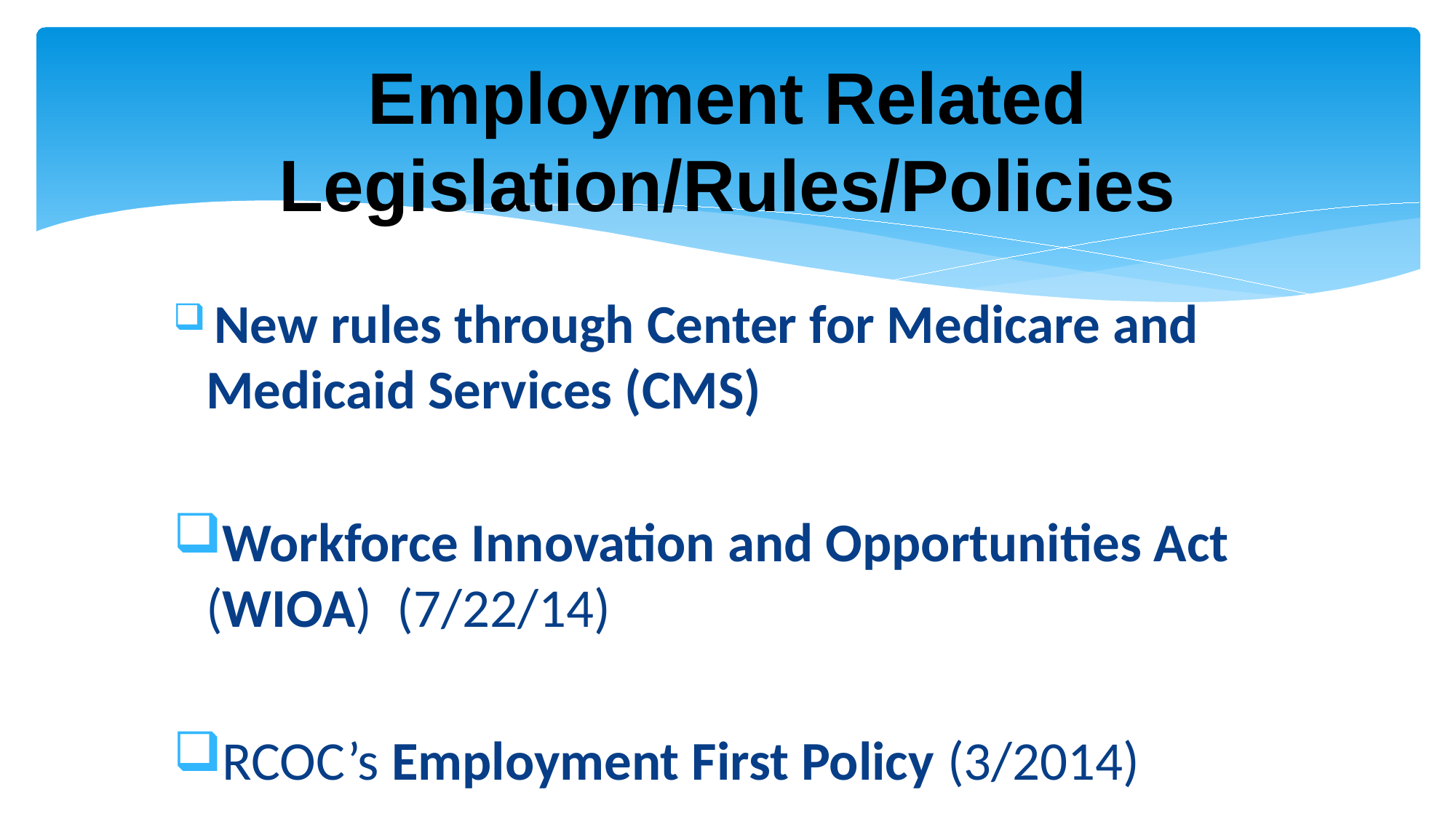

# Employment Related Legislation/Rules/Policies
 New rules through Center for Medicare and Medicaid Services (CMS)

Workforce Innovation and Opportunities Act (WIOA)  (7/22/14)

RCOC’s Employment First Policy (3/2014)